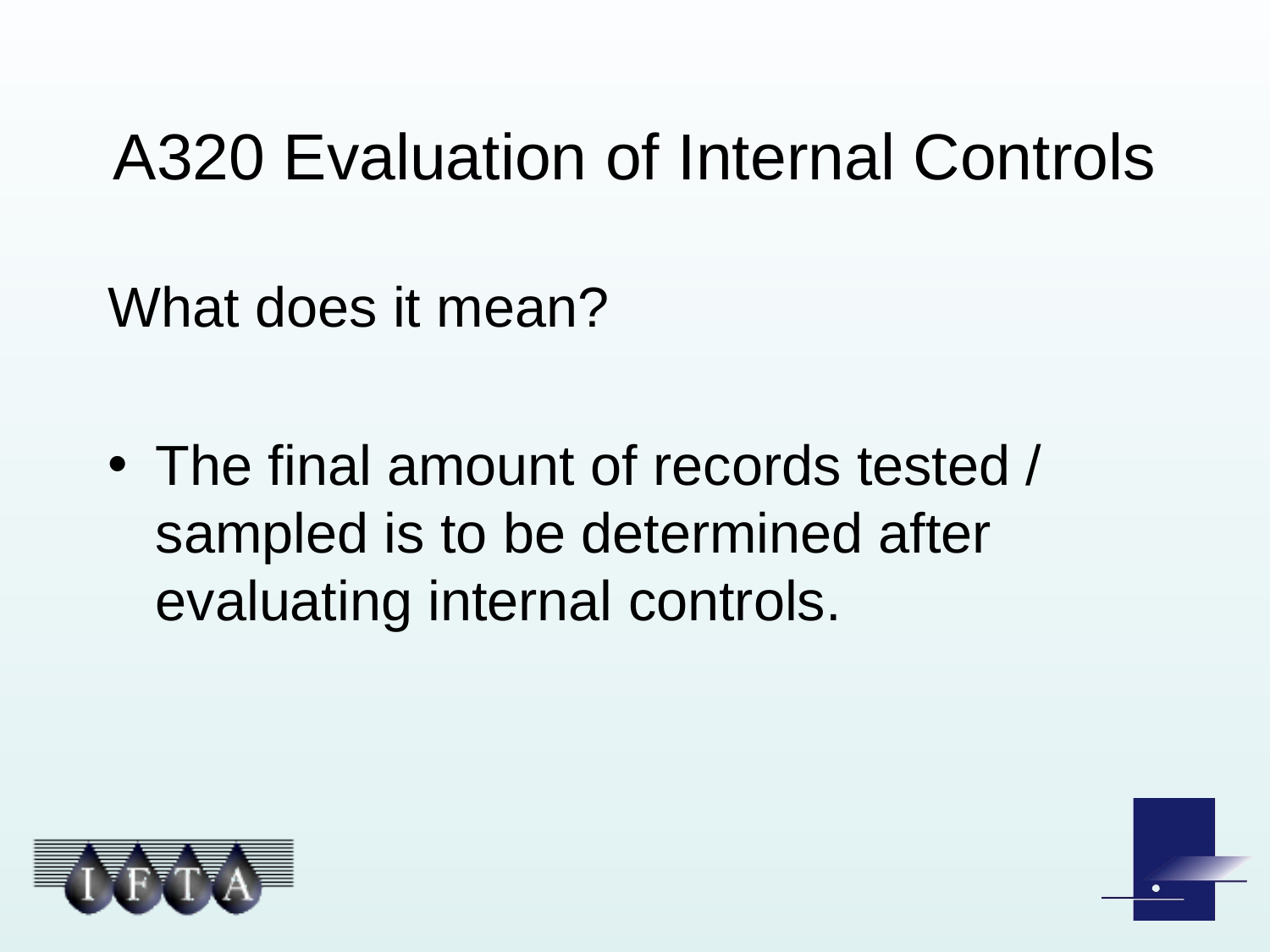

# A320 Evaluation of Internal Controls
What does it mean?

The final amount of records tested / sampled is to be determined after evaluating internal controls.